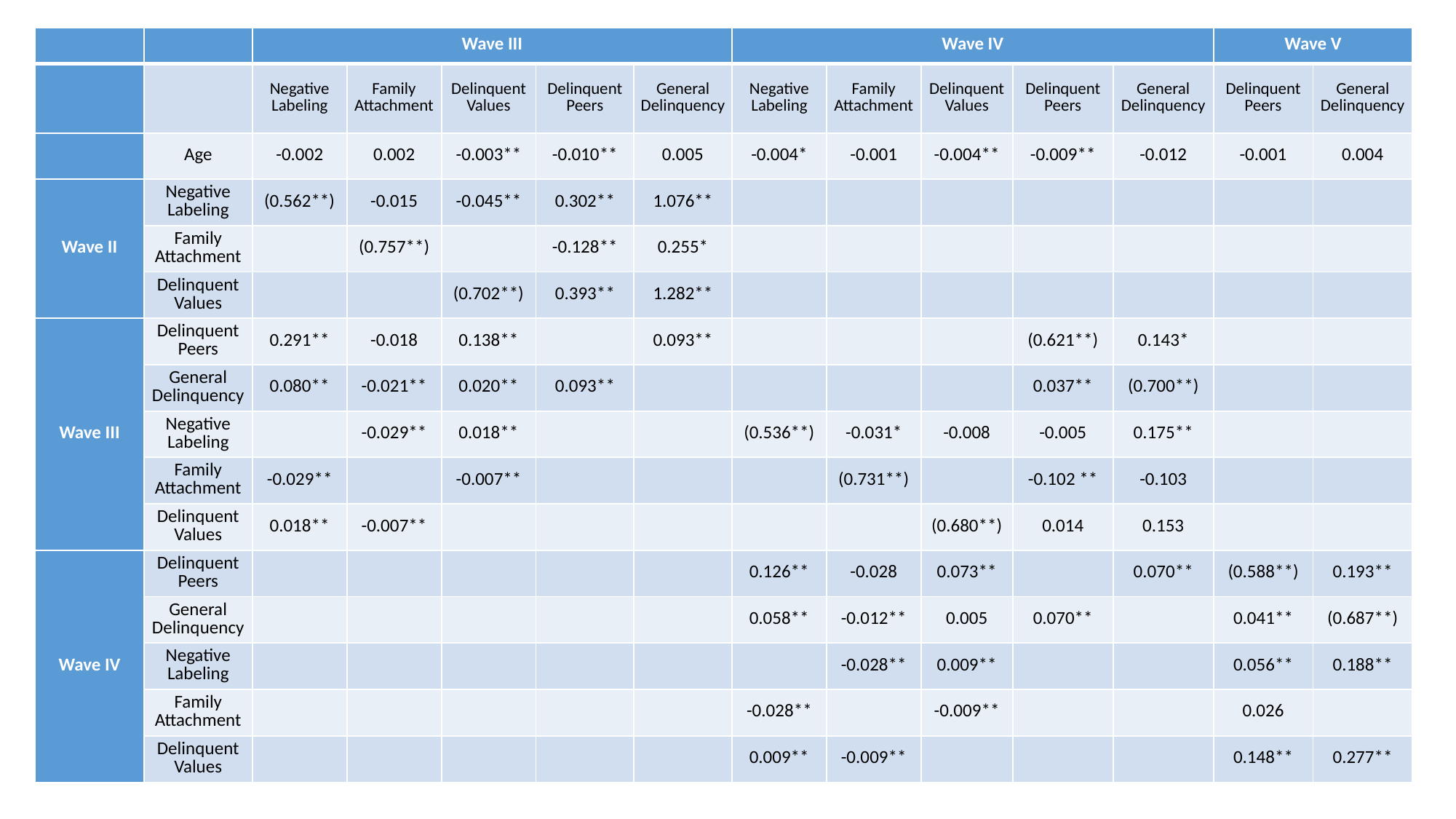

|  |  | Wave III |  |  |  |  | Wave IV |  |  |  |  | Wave V |  |
| --- | --- | --- | --- | --- | --- | --- | --- | --- | --- | --- | --- | --- | --- |
|  |  | Negative Labeling | Family Attachment | Delinquent Values | Delinquent Peers | General Delinquency | Negative Labeling | Family Attachment | Delinquent Values | Delinquent Peers | General Delinquency | Delinquent Peers | General Delinquency |
|  | Age | -0.002 | 0.002 | -0.003\*\* | -0.010\*\* | 0.005 | -0.004\* | -0.001 | -0.004\*\* | -0.009\*\* | -0.012 | -0.001 | 0.004 |
| Wave II | Negative Labeling | (0.562\*\*) | -0.015 | -0.045\*\* | 0.302\*\* | 1.076\*\* |  |  |  |  |  |  |  |
|  | Family Attachment |  | (0.757\*\*) |  | -0.128\*\* | 0.255\* |  |  |  |  |  |  |  |
|  | Delinquent Values |  |  | (0.702\*\*) | 0.393\*\* | 1.282\*\* |  |  |  |  |  |  |  |
| Wave III | Delinquent Peers | 0.291\*\* | -0.018 | 0.138\*\* |  | 0.093\*\* |  |  |  | (0.621\*\*) | 0.143\* |  |  |
|  | General Delinquency | 0.080\*\* | -0.021\*\* | 0.020\*\* | 0.093\*\* |  |  |  |  | 0.037\*\* | (0.700\*\*) |  |  |
|  | Negative Labeling |  | -0.029\*\* | 0.018\*\* |  |  | (0.536\*\*) | -0.031\* | -0.008 | -0.005 | 0.175\*\* |  |  |
|  | Family Attachment | -0.029\*\* |  | -0.007\*\* |  |  |  | (0.731\*\*) |  | -0.102 \*\* | -0.103 |  |  |
|  | Delinquent Values | 0.018\*\* | -0.007\*\* |  |  |  |  |  | (0.680\*\*) | 0.014 | 0.153 |  |  |
| Wave IV | Delinquent Peers |  |  |  |  |  | 0.126\*\* | -0.028 | 0.073\*\* |  | 0.070\*\* | (0.588\*\*) | 0.193\*\* |
|  | General Delinquency |  |  |  |  |  | 0.058\*\* | -0.012\*\* | 0.005 | 0.070\*\* |  | 0.041\*\* | (0.687\*\*) |
|  | Negative Labeling |  |  |  |  |  |  | -0.028\*\* | 0.009\*\* |  |  | 0.056\*\* | 0.188\*\* |
|  | Family Attachment |  |  |  |  |  | -0.028\*\* |  | -0.009\*\* |  |  | 0.026 |  |
|  | Delinquent Values |  |  |  |  |  | 0.009\*\* | -0.009\*\* |  |  |  | 0.148\*\* | 0.277\*\* |